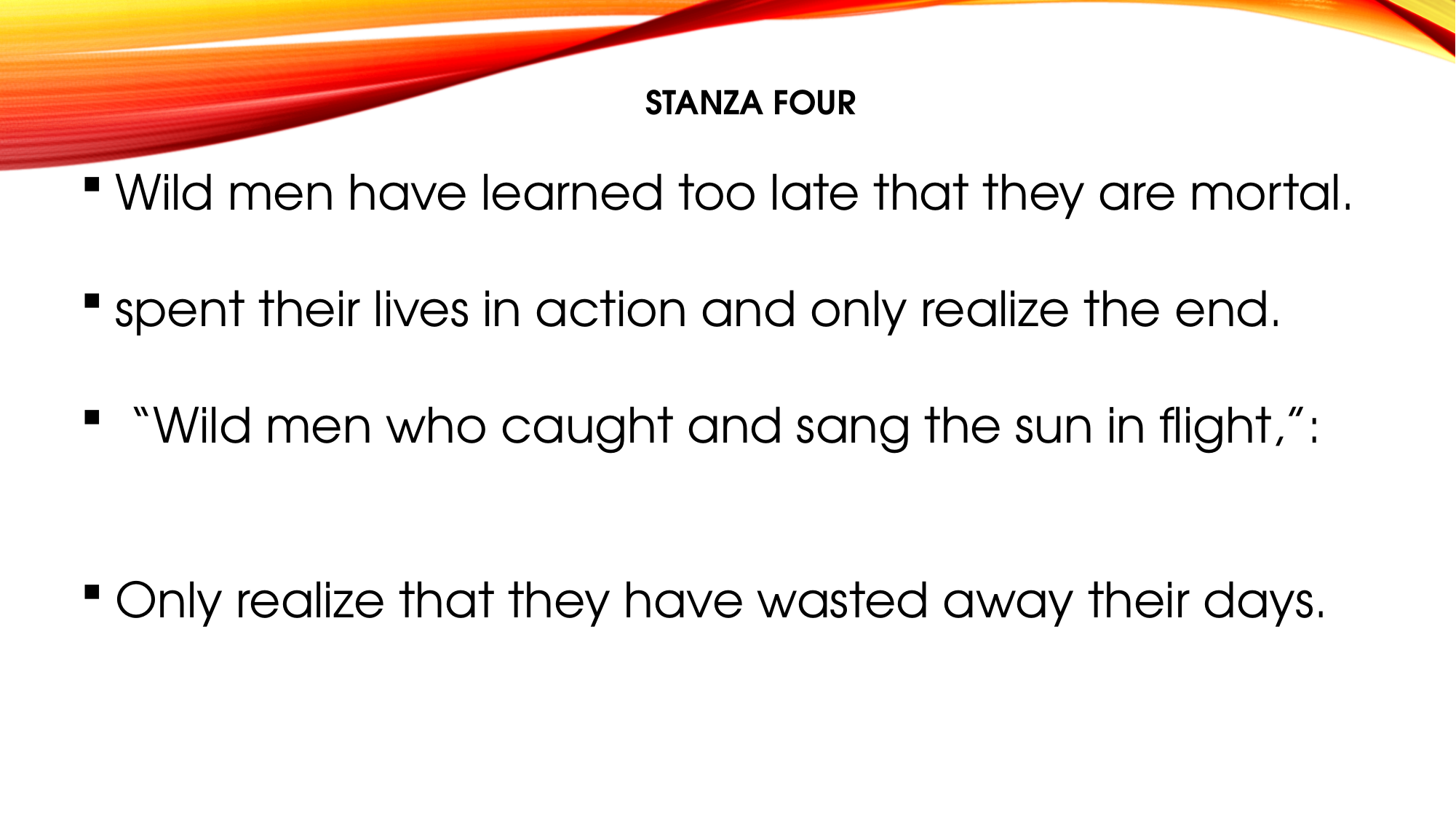

# Stanza four
Wild men have learned too late that they are mortal.

spent their lives in action and only realize the end.

 “Wild men who caught and sang the sun in flight,”:

Only realize that they have wasted away their days.